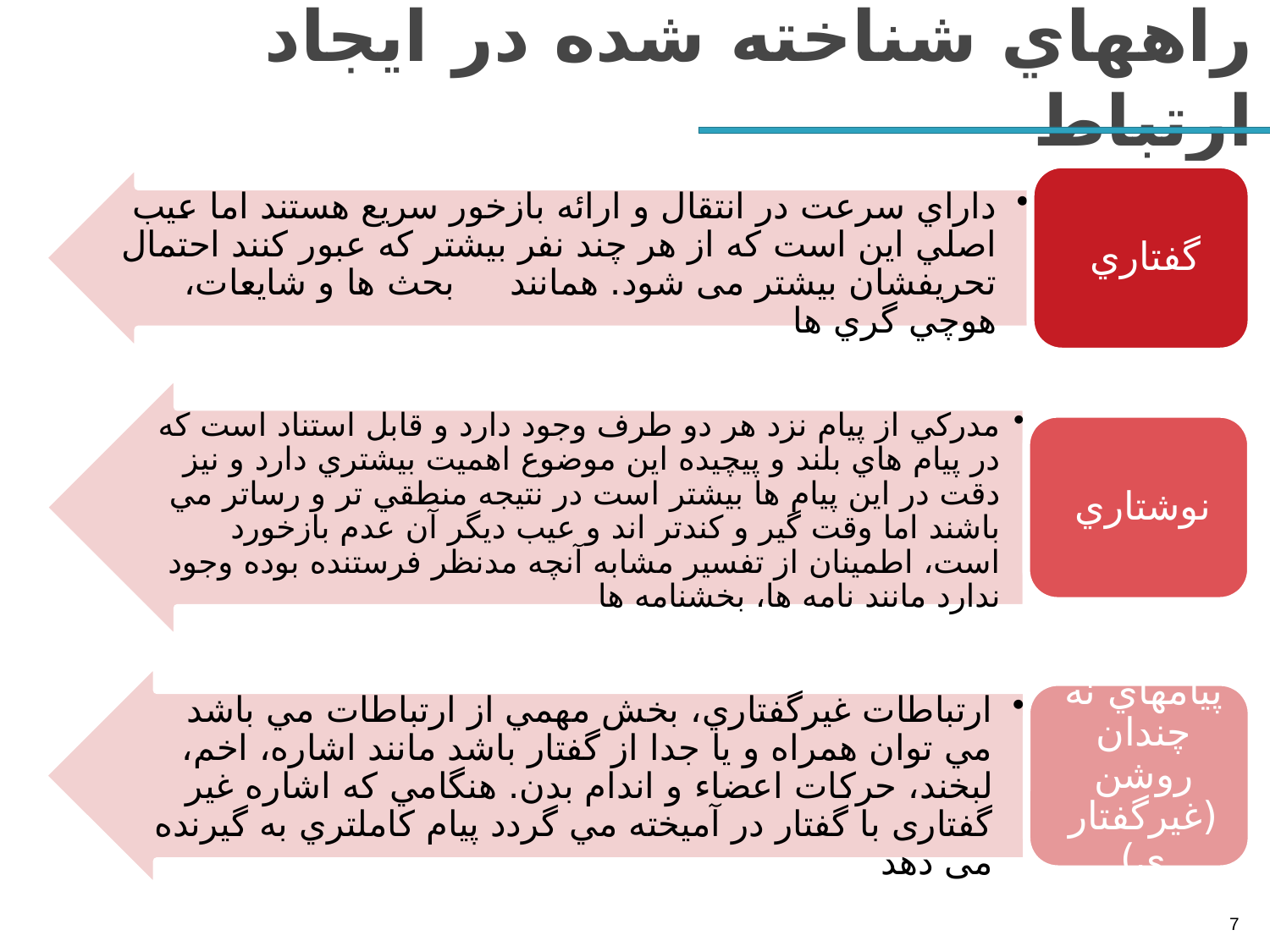

# راههاي شناخته شده در ايجاد ارتباط

داراي سرعت در انتقال و ارائه بازخور سريع هستند اما عيب اصلي این است كه از هر چند نفر بيشتر كه عبور كنند احتمال تحريفشان بيشتر می شود. همانند     بحث ها و شايعات، هوچي گري ها
گفتاري
مدركي از پيام نزد هر دو طرف وجود دارد و قابل استناد است که در پيام هاي بلند و پيچيده اين موضوع اهميت بيشتري دارد و نيز دقت در اين پيام ها بيشتر است در نتيجه منطقي تر و رساتر مي باشند اما وقت گير و كندتر اند و عيب ديگر آن عدم بازخورد است، اطمينان از تفسير مشابه آنچه مدنظر فرستنده بوده وجود ندارد مانند نامه ها، بخشنامه ها
نوشتاري
ارتباطات غيرگفتاري، بخش مهمي از ارتباطات مي باشد مي توان همراه و یا جدا از گفتار باشد مانند اشاره، اخم، لبخند، حركات اعضاء و اندام بدن. هنگامي كه اشاره غیر گفتاری با گفتار در آميخته مي گردد پيام كاملتري به گیرنده می دهد
پيامهاي نه چندان روشن (غیرگفتاری)
7